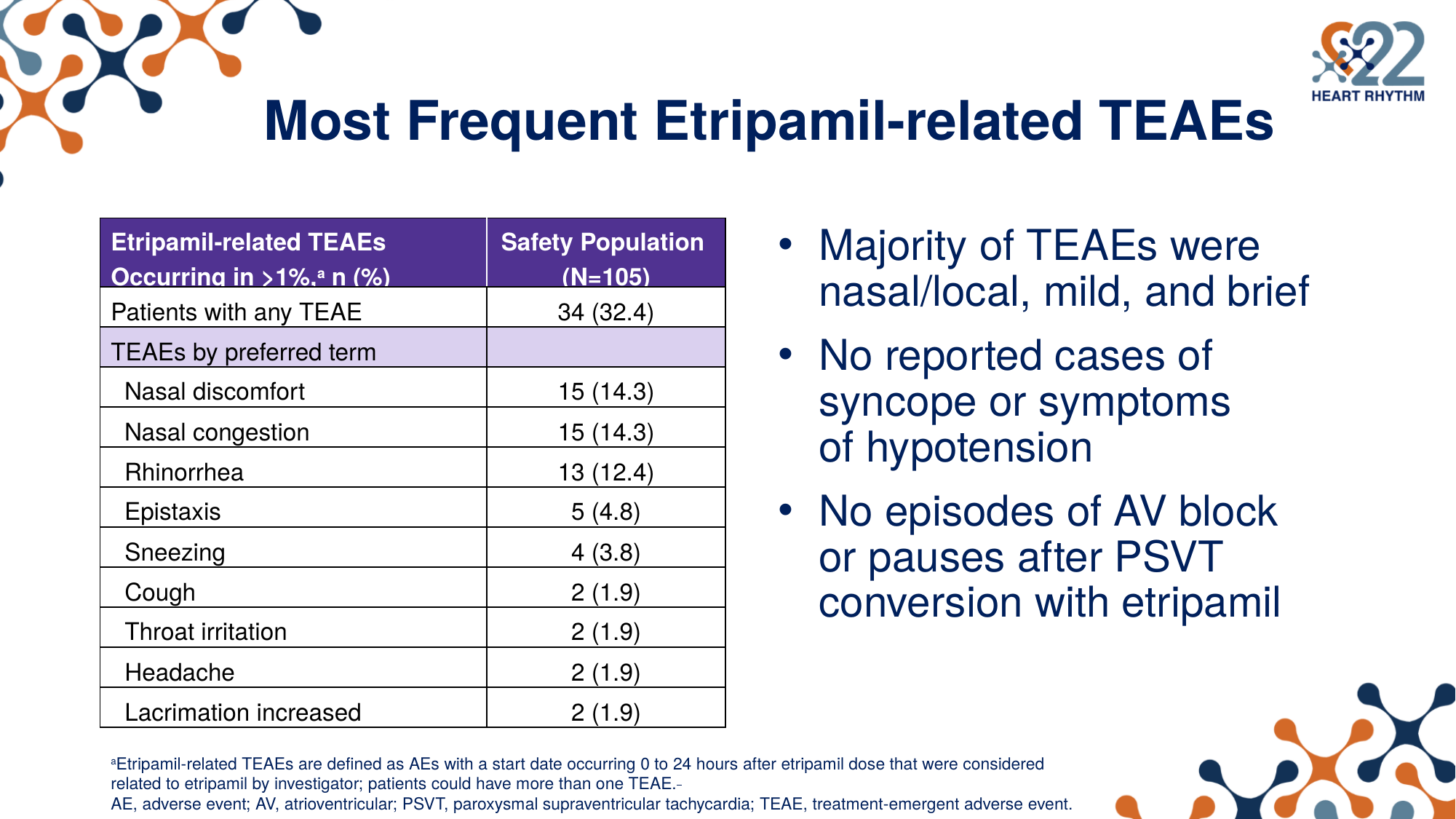

# Most Frequent Etripamil-related TEAEs
| Etripamil-related TEAEs Occurring in >1%,a n (%) | Safety Population (N=105) |
| --- | --- |
| Patients with any TEAE | 34 (32.4) |
| TEAEs by preferred term |  |
| Nasal discomfort | 15 (14.3) |
| Nasal congestion | 15 (14.3) |
| Rhinorrhea | 13 (12.4) |
| Epistaxis | 5 (4.8) |
| Sneezing | 4 (3.8) |
| Cough | 2 (1.9) |
| Throat irritation | 2 (1.9) |
| Headache | 2 (1.9) |
| Lacrimation increased | 2 (1.9) |
Majority of TEAEs were nasal/local, mild, and brief
No reported cases of syncope or symptoms
of hypotension
No episodes of AV block
or pauses after PSVT conversion with etripamil

aEtripamil-related TEAEs are defined as AEs with a start date occurring 0 to 24 hours after etripamil dose that were considered related to etripamil by investigator; patients could have more than one TEAE.
AE, adverse event; AV, atrioventricular; PSVT, paroxysmal supraventricular tachycardia; TEAE, treatment-emergent adverse event.
17